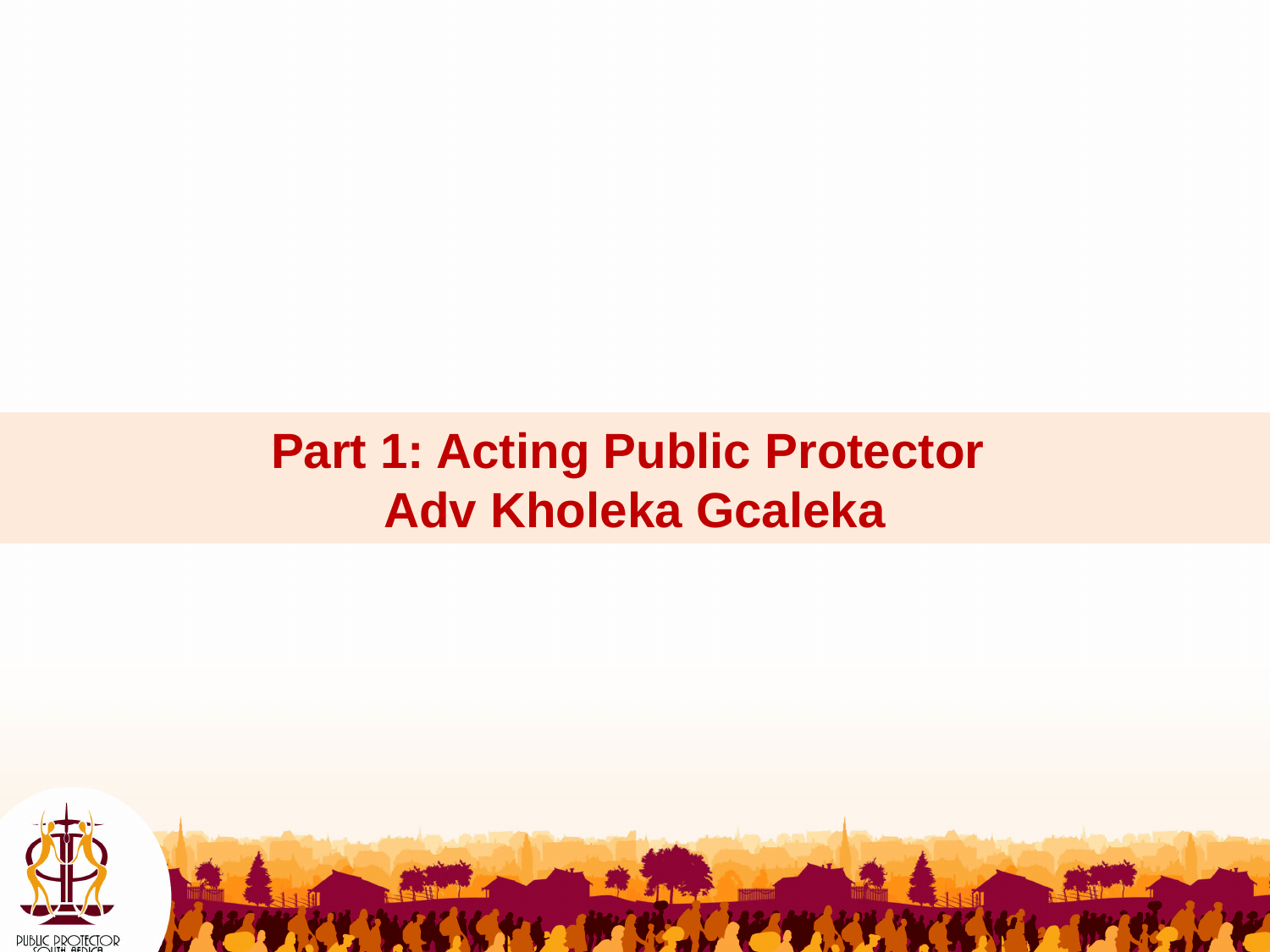

Part 1: Acting Public Protector
Adv Kholeka Gcaleka